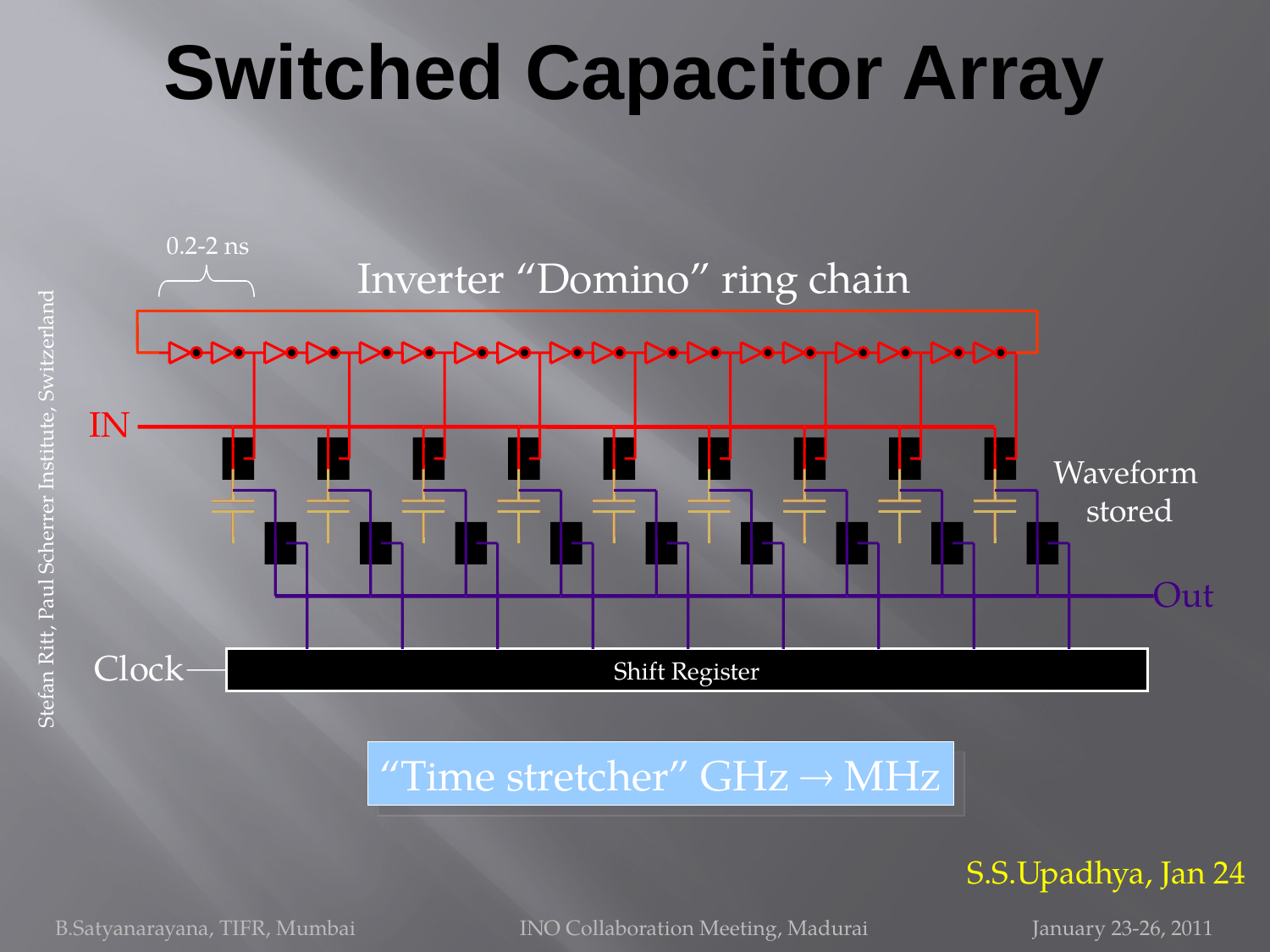

# Switched Capacitor Array
0.2-2 ns

Inverter “Domino” ring chain

IN

Waveform
stored

Stefan Ritt, Paul Scherrer Institute, Switzerland

Out

Clock
Shift Register

“Time stretcher” GHz → MHz
S.S.Upadhya, Jan 24
B.Satyanarayana, TIFR, Mumbai                               INO Collaboration Meeting, Madurai                               January 23-26, 2011